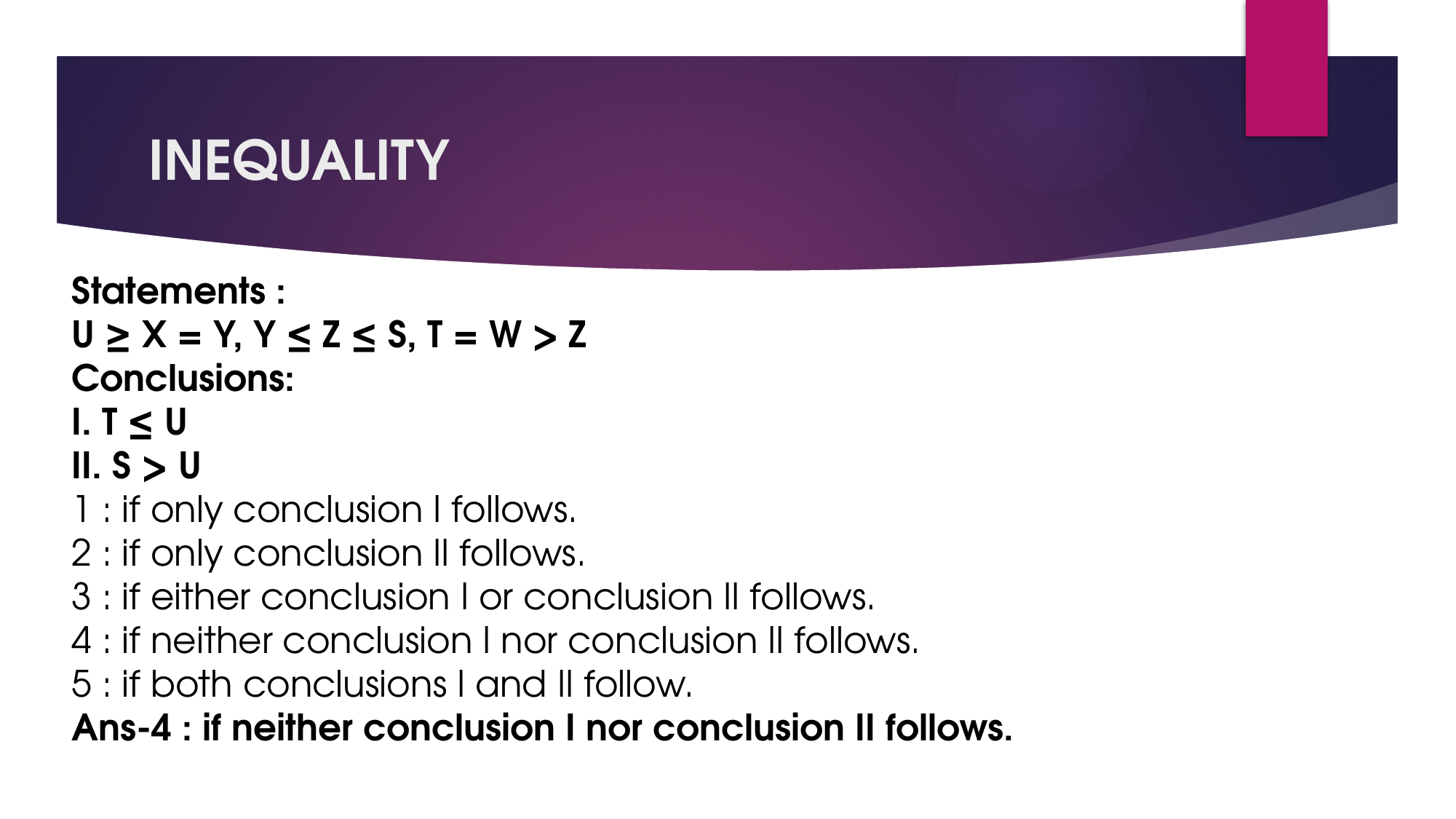

# INEQUALITY
Statements :
U ≥ X = Y, Y ≤ Z ≤ S, T = W > Z
Conclusions:
I. T ≤ U
II. S > U
1 : if only conclusion I follows.
2 : if only conclusion II follows.
3 : if either conclusion I or conclusion II follows.
4 : if neither conclusion I nor conclusion II follows.
5 : if both conclusions I and II follow.
Ans-4 : if neither conclusion I nor conclusion II follows.